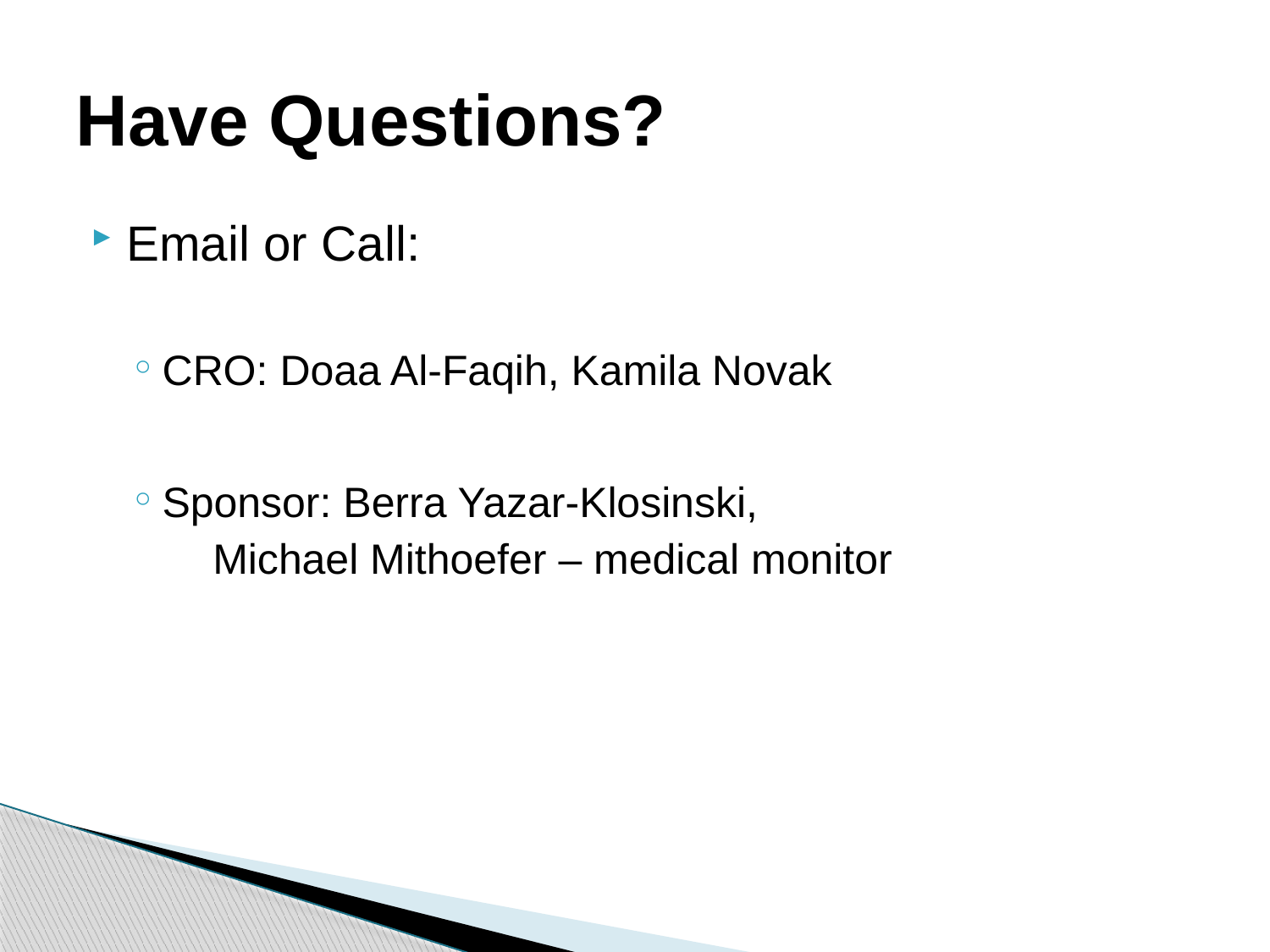

# Have Questions?
Email or Call:

CRO: Doaa Al-Faqih, Kamila Novak

Sponsor: Berra Yazar-Klosinski,
 Michael Mithoefer – medical monitor